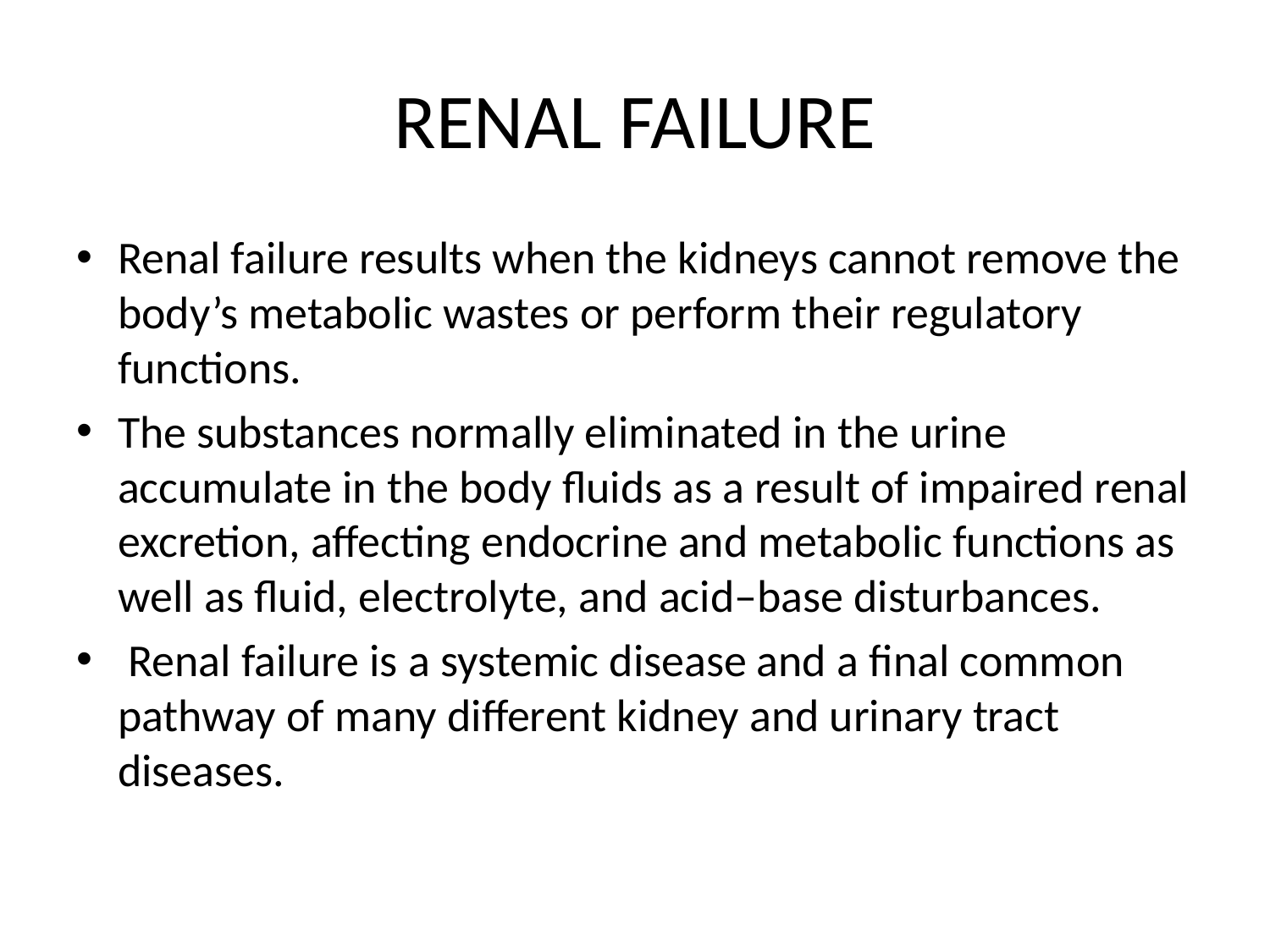

# RENAL FAILURE
Renal failure results when the kidneys cannot remove the body’s metabolic wastes or perform their regulatory functions.
The substances normally eliminated in the urine accumulate in the body fluids as a result of impaired renal excretion, affecting endocrine and metabolic functions as well as fluid, electrolyte, and acid–base disturbances.
 Renal failure is a systemic disease and a final common pathway of many different kidney and urinary tract diseases.